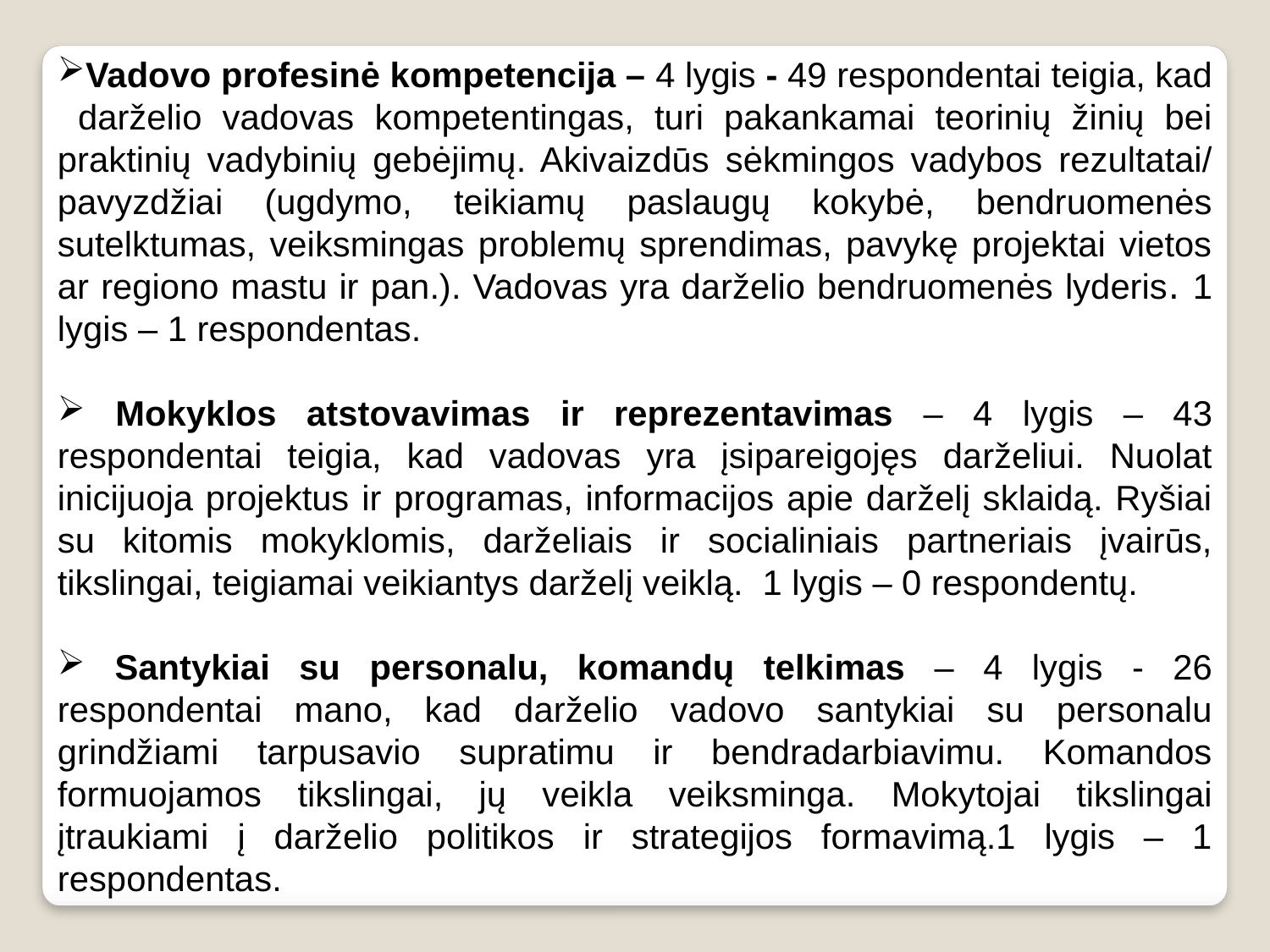

Vadovo profesinė kompetencija – 4 lygis - 49 respondentai teigia, kad  darželio vadovas kompetentingas, turi pakankamai teorinių žinių bei praktinių vadybinių gebėjimų. Akivaizdūs sėkmingos vadybos rezultatai/ pavyzdžiai (ugdymo, teikiamų paslaugų kokybė, bendruomenės sutelktumas, veiksmingas problemų sprendimas, pavykę projektai vietos ar regiono mastu ir pan.). Vadovas yra darželio bendruomenės lyderis. 1 lygis – 1 respondentas.

 Mokyklos atstovavimas ir reprezentavimas – 4 lygis – 43 respondentai teigia, kad vadovas yra įsipareigojęs darželiui. Nuolat inicijuoja projektus ir programas, informacijos apie darželį sklaidą. Ryšiai su kitomis mokyklomis, darželiais ir socialiniais partneriais įvairūs, tikslingai, teigiamai veikiantys darželį veiklą.  1 lygis – 0 respondentų.

 Santykiai su personalu, komandų telkimas – 4 lygis - 26 respondentai mano, kad darželio vadovo santykiai su personalu grindžiami tarpusavio supratimu ir bendradarbiavimu. Komandos formuojamos tikslingai, jų veikla veiksminga. Mokytojai tikslingai įtraukiami į darželio politikos ir strategijos formavimą.1 lygis – 1 respondentas.